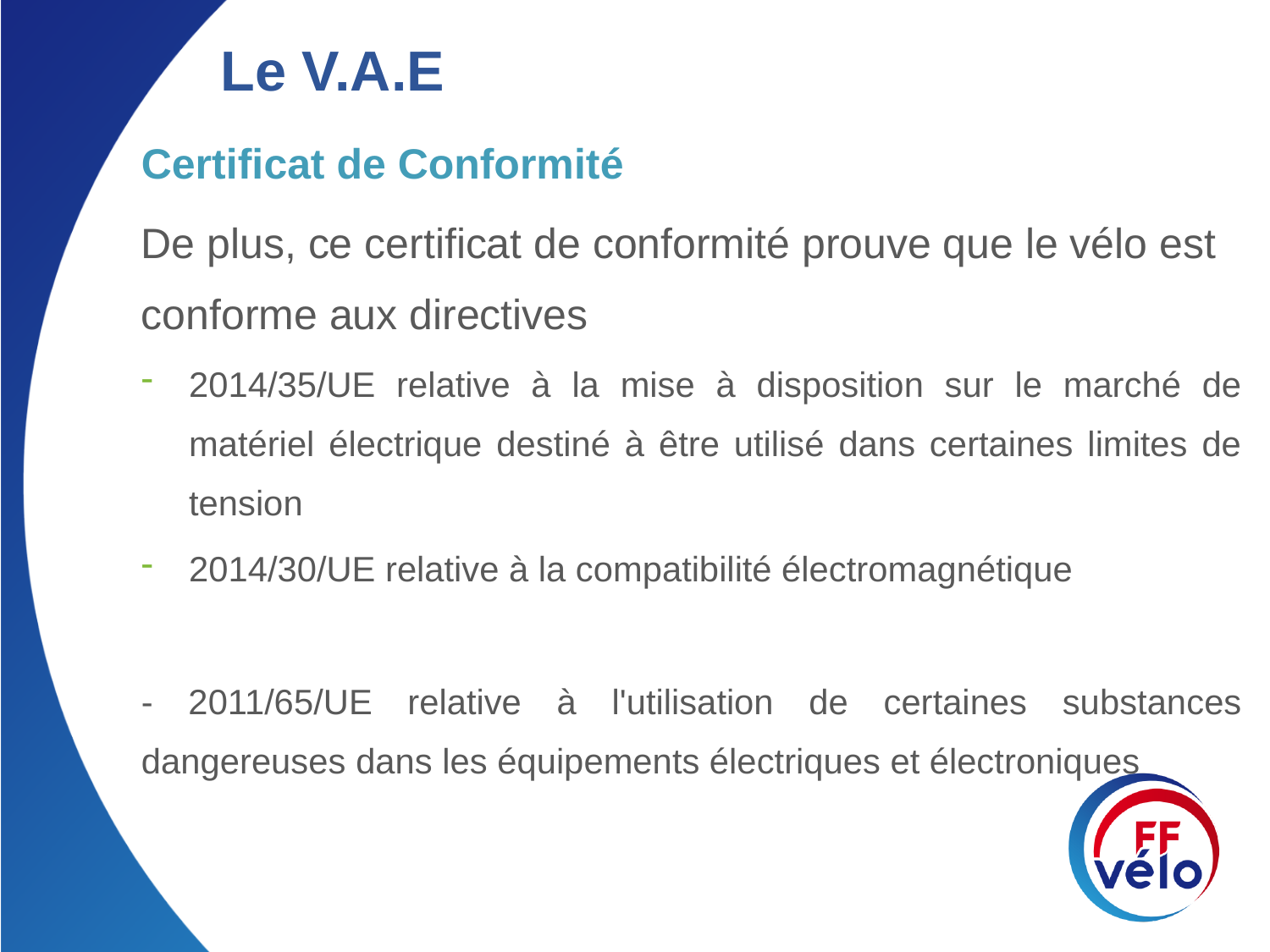

Le V.A.E
Certificat de Conformité
De plus, ce certificat de conformité prouve que le vélo est conforme aux directives
2014/35/UE relative à la mise à disposition sur le marché de matériel électrique destiné à être utilisé dans certaines limites de tension
2014/30/UE relative à la compatibilité électromagnétique

- 2011/65/UE relative à l'utilisation de certaines substances dangereuses dans les équipements électriques et électroniques